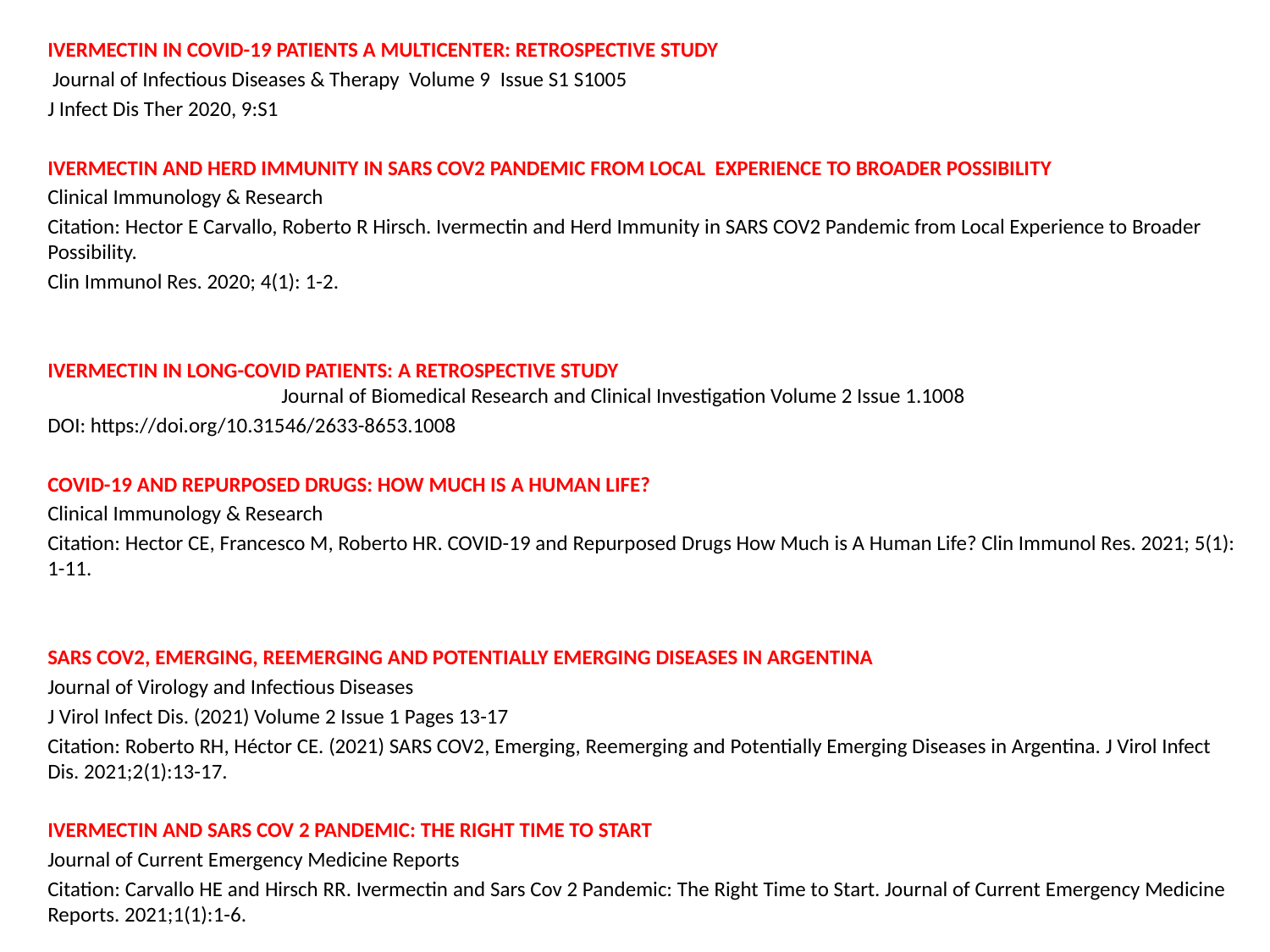

IVERMECTIN IN COVID-19 PATIENTS A MULTICENTER: RETROSPECTIVE STUDY
 Journal of Infectious Diseases & Therapy  Volume 9  Issue S1 S1005
J Infect Dis Ther 2020, 9:S1

IVERMECTIN AND HERD IMMUNITY IN SARS COV2 PANDEMIC FROM LOCAL  EXPERIENCE TO BROADER POSSIBILITY
Clinical Immunology & Research
Citation: Hector E Carvallo, Roberto R Hirsch. Ivermectin and Herd Immunity in SARS COV2 Pandemic from Local Experience to Broader Possibility.
Clin Immunol Res. 2020; 4(1): 1-2.

IVERMECTIN IN LONG-COVID PATIENTS: A RETROSPECTIVE STUDY                                                                                                                                                                                Journal of Biomedical Research and Clinical Investigation Volume 2 Issue 1.1008
DOI: https://doi.org/10.31546/2633-8653.1008

COVID-19 AND REPURPOSED DRUGS: HOW MUCH IS A HUMAN LIFE?
Clinical Immunology & Research
Citation: Hector CE, Francesco M, Roberto HR. COVID-19 and Repurposed Drugs How Much is A Human Life? Clin Immunol Res. 2021; 5(1): 1-11.

SARS COV2, EMERGING, REEMERGING AND POTENTIALLY EMERGING DISEASES IN ARGENTINA
Journal of Virology and Infectious Diseases
J Virol Infect Dis. (2021) Volume 2 Issue 1 Pages 13-17
Citation: Roberto RH, Héctor CE. (2021) SARS COV2, Emerging, Reemerging and Potentially Emerging Diseases in Argentina. J Virol Infect  Dis. 2021;2(1):13-17.

IVERMECTIN AND SARS COV 2 PANDEMIC: THE RIGHT TIME TO START
Journal of Current Emergency Medicine Reports
Citation: Carvallo HE and Hirsch RR. Ivermectin and Sars Cov 2 Pandemic: The Right Time to Start. Journal of Current Emergency Medicine Reports. 2021;1(1):1-6.